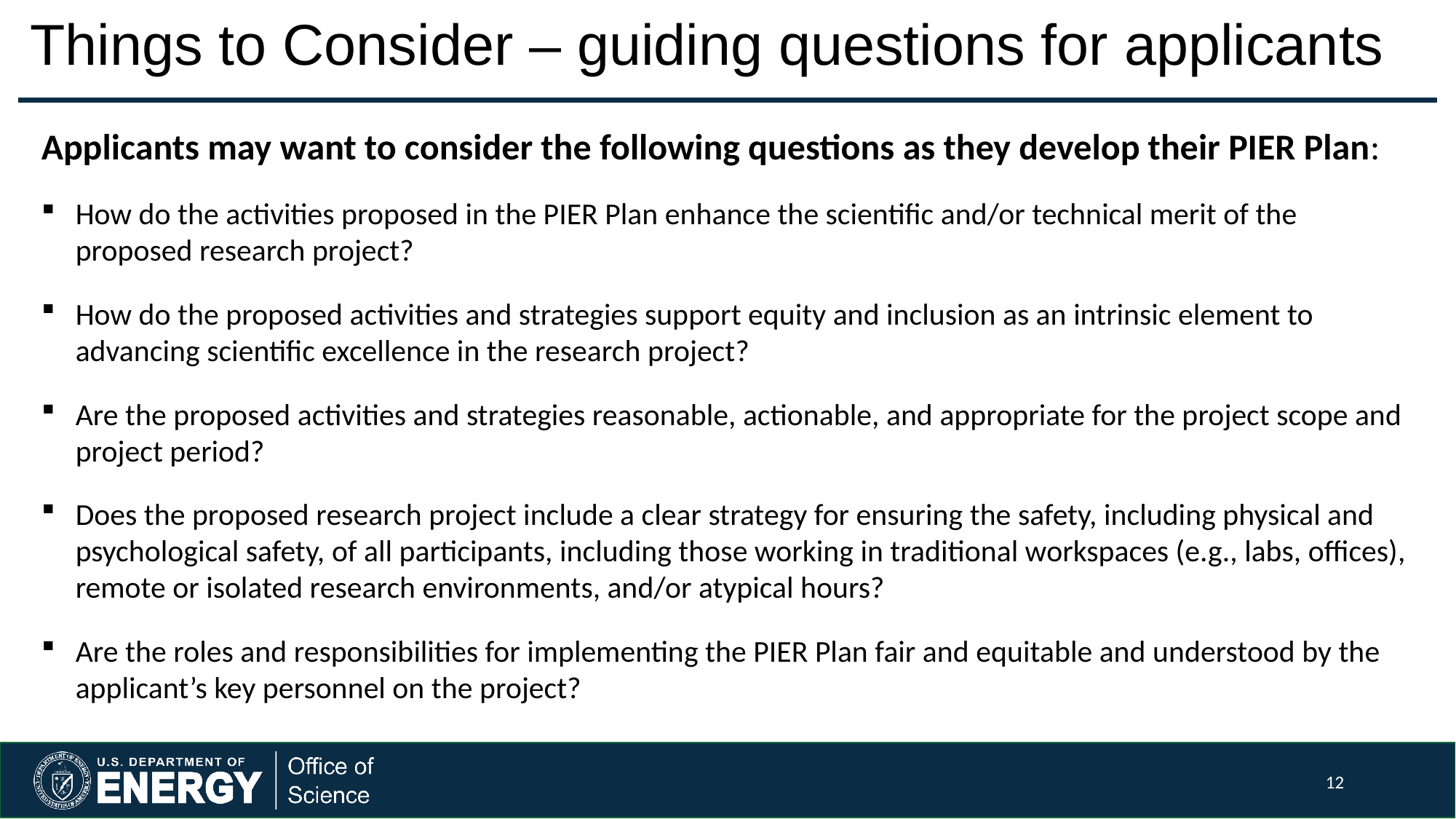

Things to Consider – guiding questions for applicants
Applicants may want to consider the following questions as they develop their PIER Plan:
How do the activities proposed in the PIER Plan enhance the scientific and/or technical merit of the proposed research project?
How do the proposed activities and strategies support equity and inclusion as an intrinsic element to advancing scientific excellence in the research project?
Are the proposed activities and strategies reasonable, actionable, and appropriate for the project scope and project period?
Does the proposed research project include a clear strategy for ensuring the safety, including physical and psychological safety, of all participants, including those working in traditional workspaces (e.g., labs, offices), remote or isolated research environments, and/or atypical hours?
Are the roles and responsibilities for implementing the PIER Plan fair and equitable and understood by the applicant’s key personnel on the project?
12